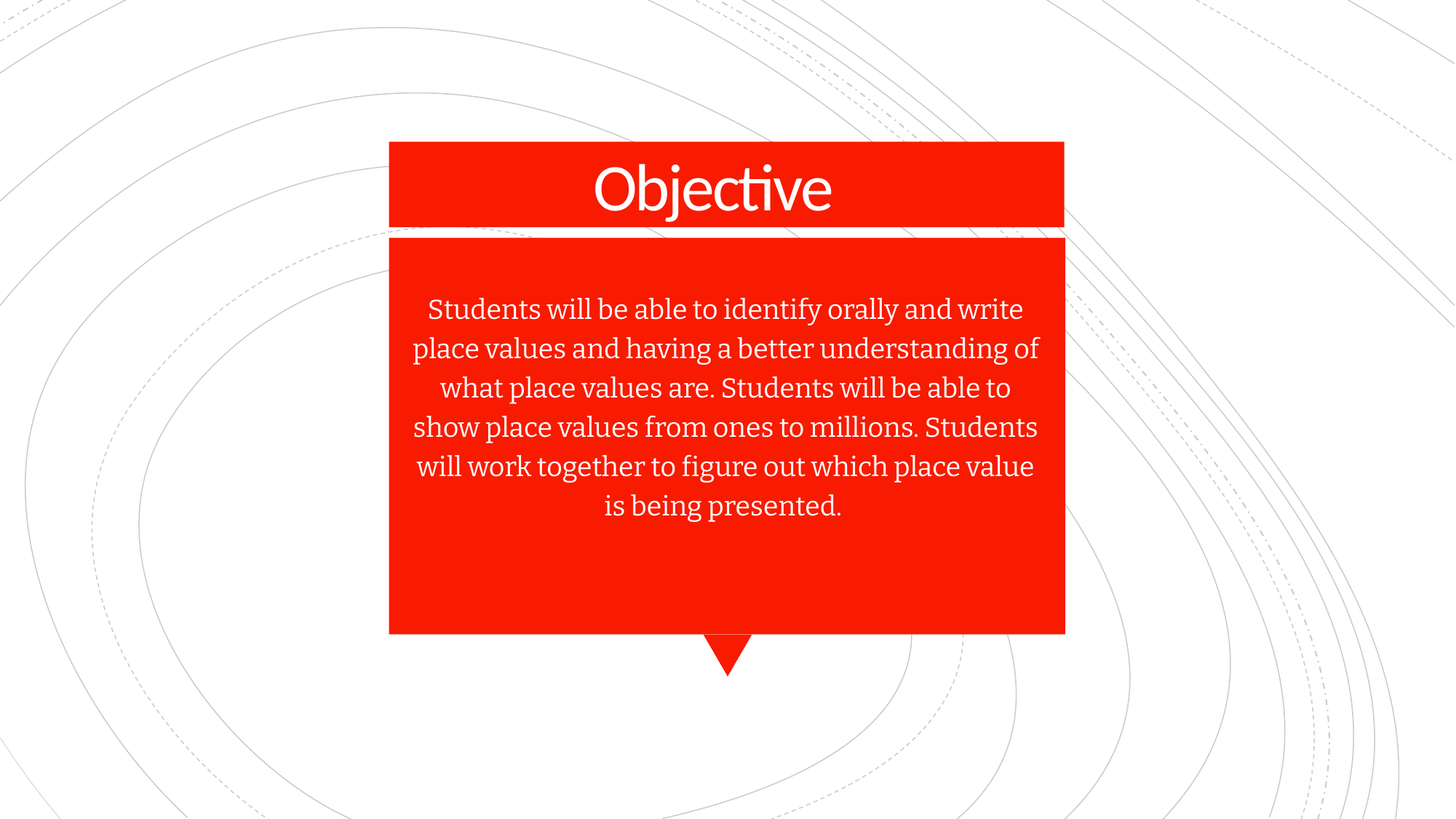

# Objective
Students will be able to identify orally and write place values and having a better understanding of what place values are. Students will be able to show place values from ones to millions. Students will work together to figure out which place value is being presented.